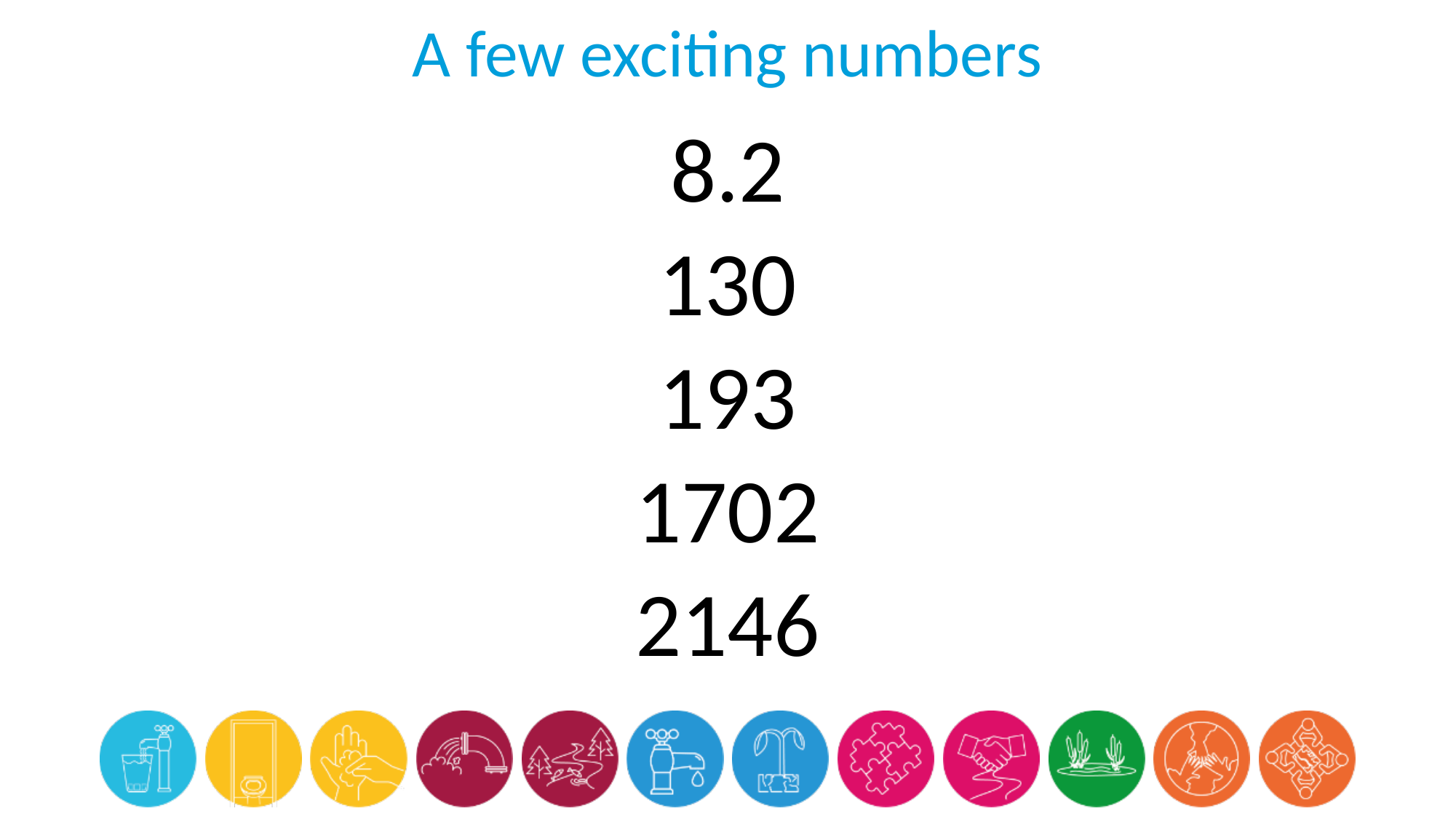

# A few exciting numbers
8.2
130
193
1702
2146